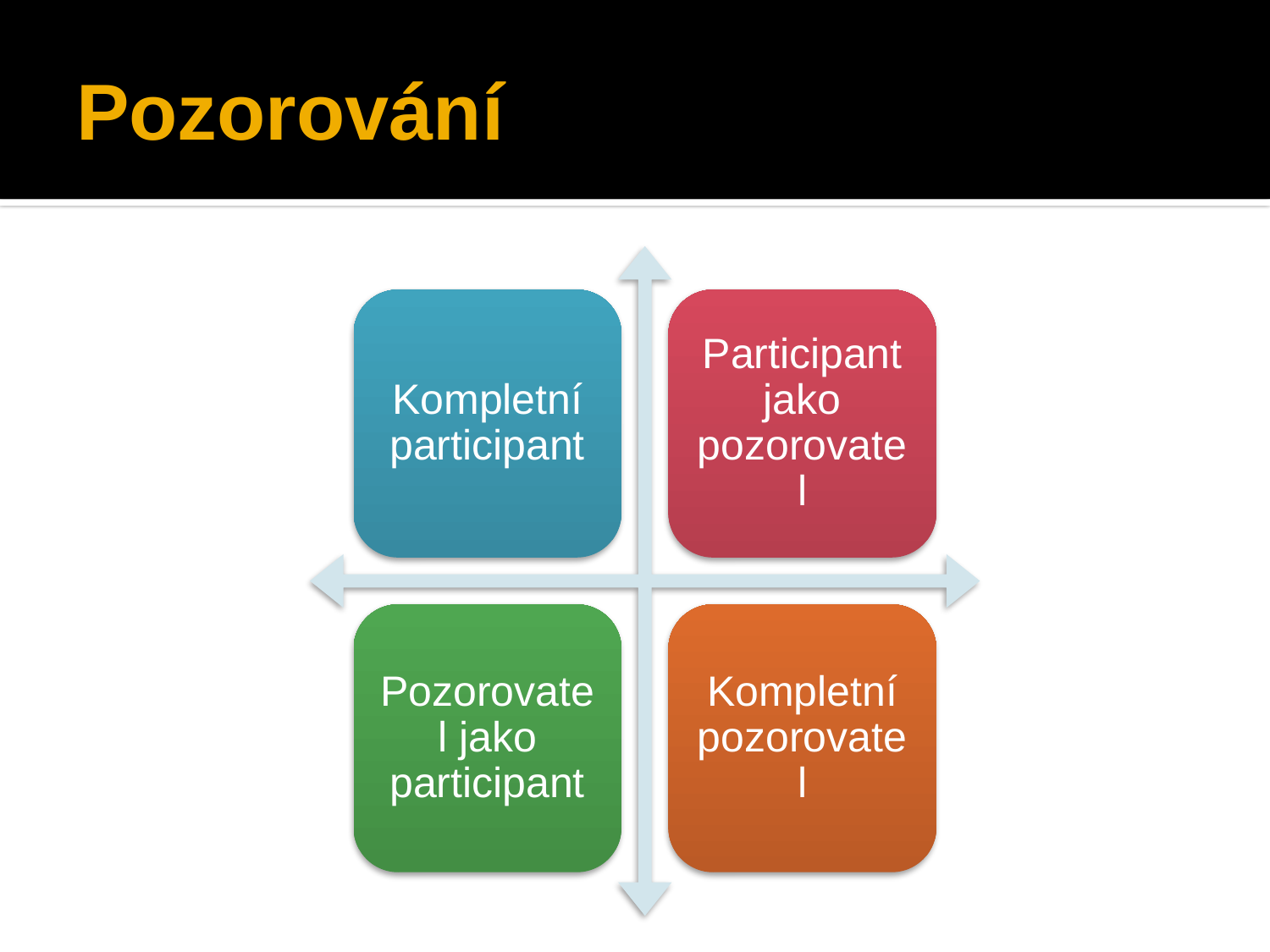

# Pozorování
Kompletní participant
Participant jako pozorovatel
Pozorovatel jako participant
Kompletní pozorovatel